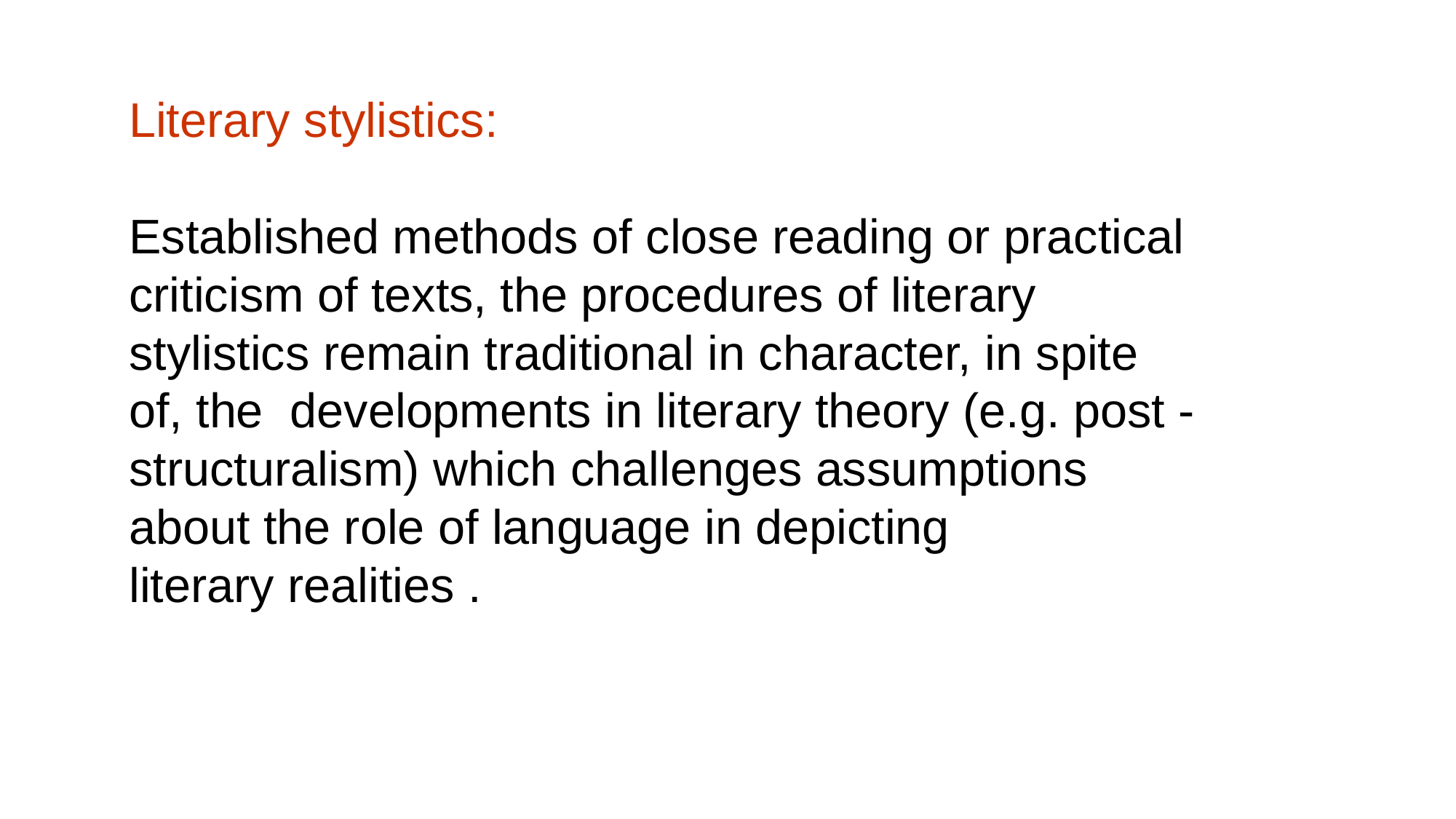

Literary stylistics:

Established methods of close reading or practical criticism of texts, the procedures of literary stylistics remain traditional in character, in spite of, the  developments in literary theory (e.g. post -structuralism) which challenges assumptions about the role of language in depicting literary realities .